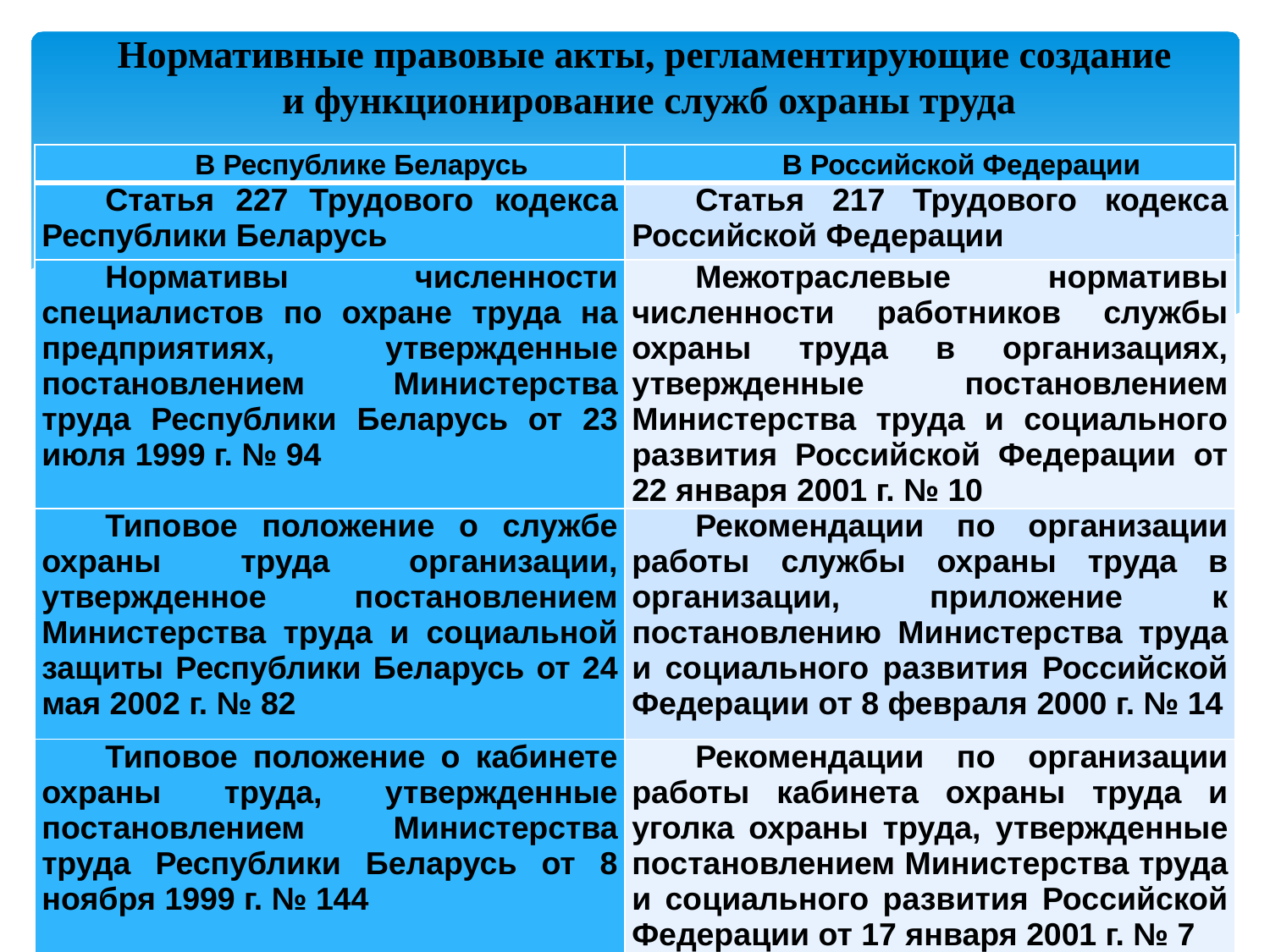

Нормативные правовые акты, регламентирующие создание
и функционирование служб охраны труда
| В Республике Беларусь | В Российской Федерации |
| --- | --- |
| Статья 227 Трудового кодекса Республики Беларусь | Статья 217 Трудового кодекса Российской Федерации |
| Нормативы численности специалистов по охране труда на предприятиях, утвержденные постановлением Министерства труда Республики Беларусь от 23 июля 1999 г. № 94 | Межотраслевые нормативы численности работников службы охраны труда в организациях, утвержденные постановлением Министерства труда и социального развития Российской Федерации от 22 января 2001 г. № 10 |
| Типовое положение о службе охраны труда организации, утвержденное постановлением Министерства труда и социальной защиты Республики Беларусь от 24 мая 2002 г. № 82 | Рекомендации по организации работы службы охраны труда в организации, приложение к постановлению Министерства труда и социального развития Российской Федерации от 8 февраля 2000 г. № 14 |
| Типовое положение о кабинете охраны труда, утвержденные постановлением Министерства труда Республики Беларусь от 8 ноября 1999 г. № 144 | Рекомендации по организации работы кабинета охраны труда и уголка охраны труда, утвержденные постановлением Министерства труда и социального развития Российской Федерации от 17 января 2001 г. № 7 |